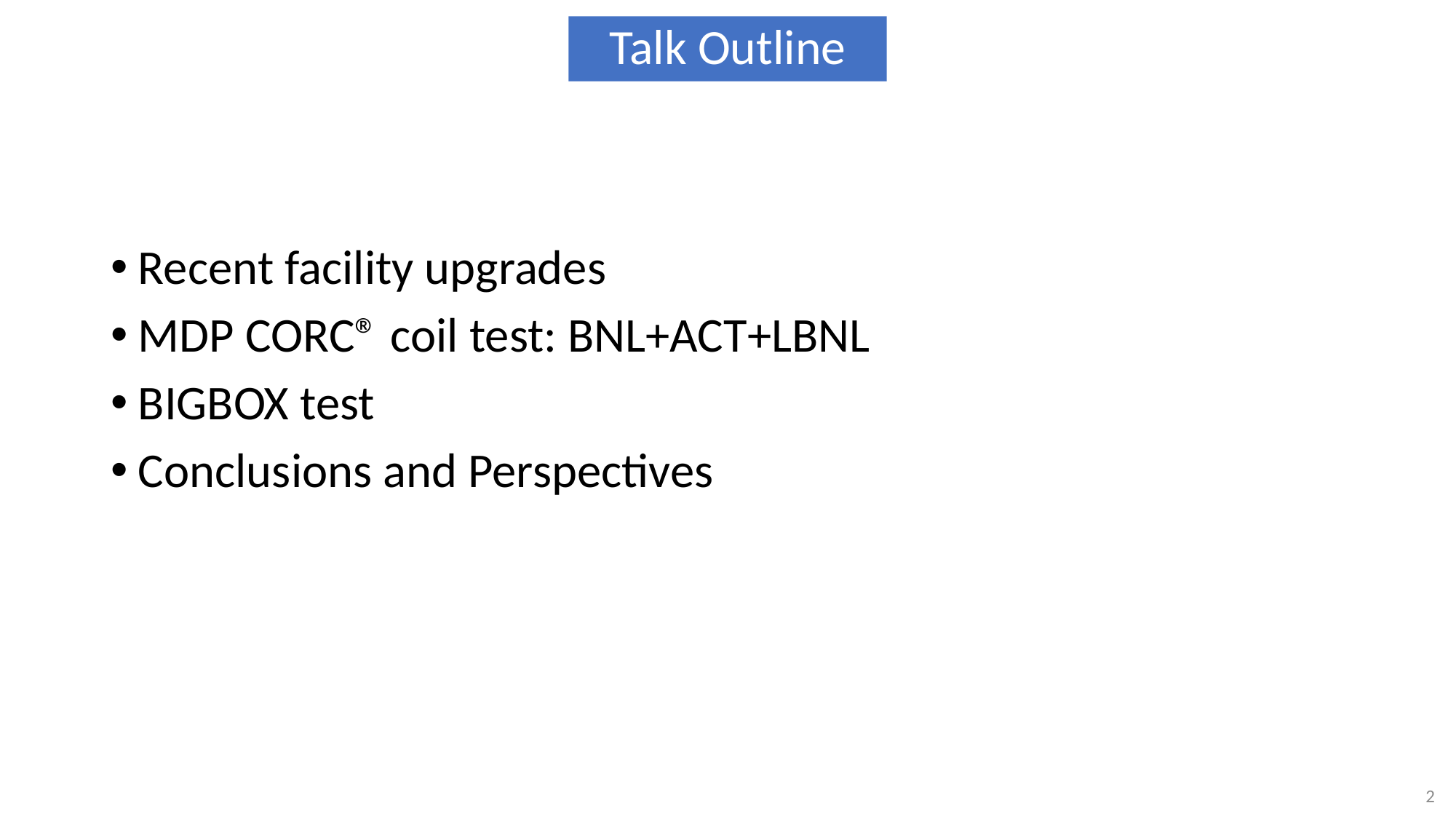

# Talk Outline
Recent facility upgrades
MDP CORC® coil test: BNL+ACT+LBNL
BIGBOX test
Conclusions and Perspectives
2